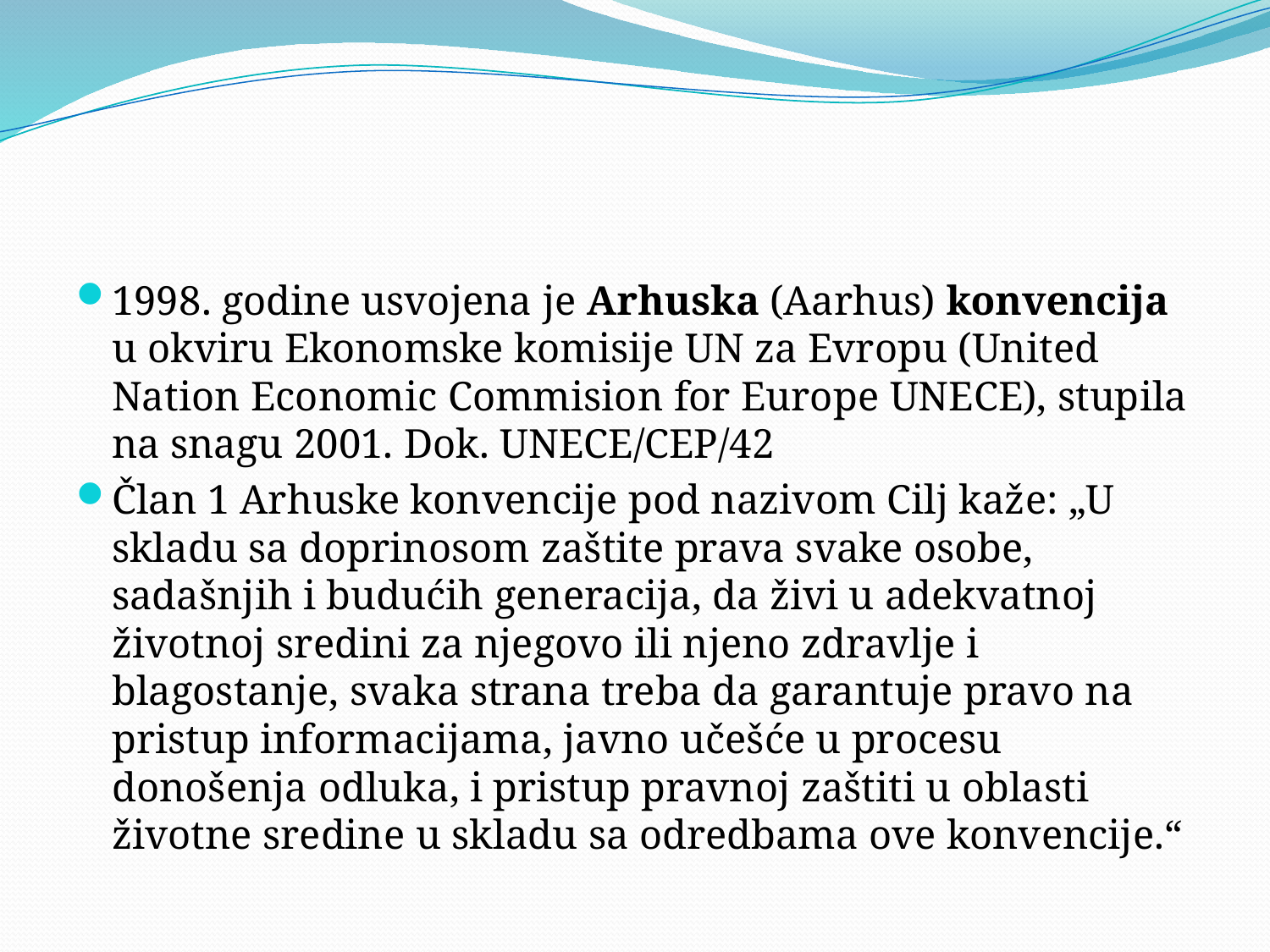

#
1998. godine usvojena je Arhuska (Aarhus) konvencija u okviru Ekonomske komisije UN za Evropu (United Nation Economic Commision for Europe UNECE), stupila na snagu 2001. Dok. UNECE/CEP/42
Član 1 Arhuske konvencije pod nazivom Cilj kaže: „U skladu sa doprinosom zaštite prava svake osobe, sadašnjih i budućih generacija, da živi u adekvatnoj životnoj sredini za njegovo ili njeno zdravlje i blagostanje, svaka strana treba da garantuje pravo na pristup informacijama, javno učešće u procesu donošenja odluka, i pristup pravnoj zaštiti u oblasti životne sredine u skladu sa odredbama ove konvencije.“